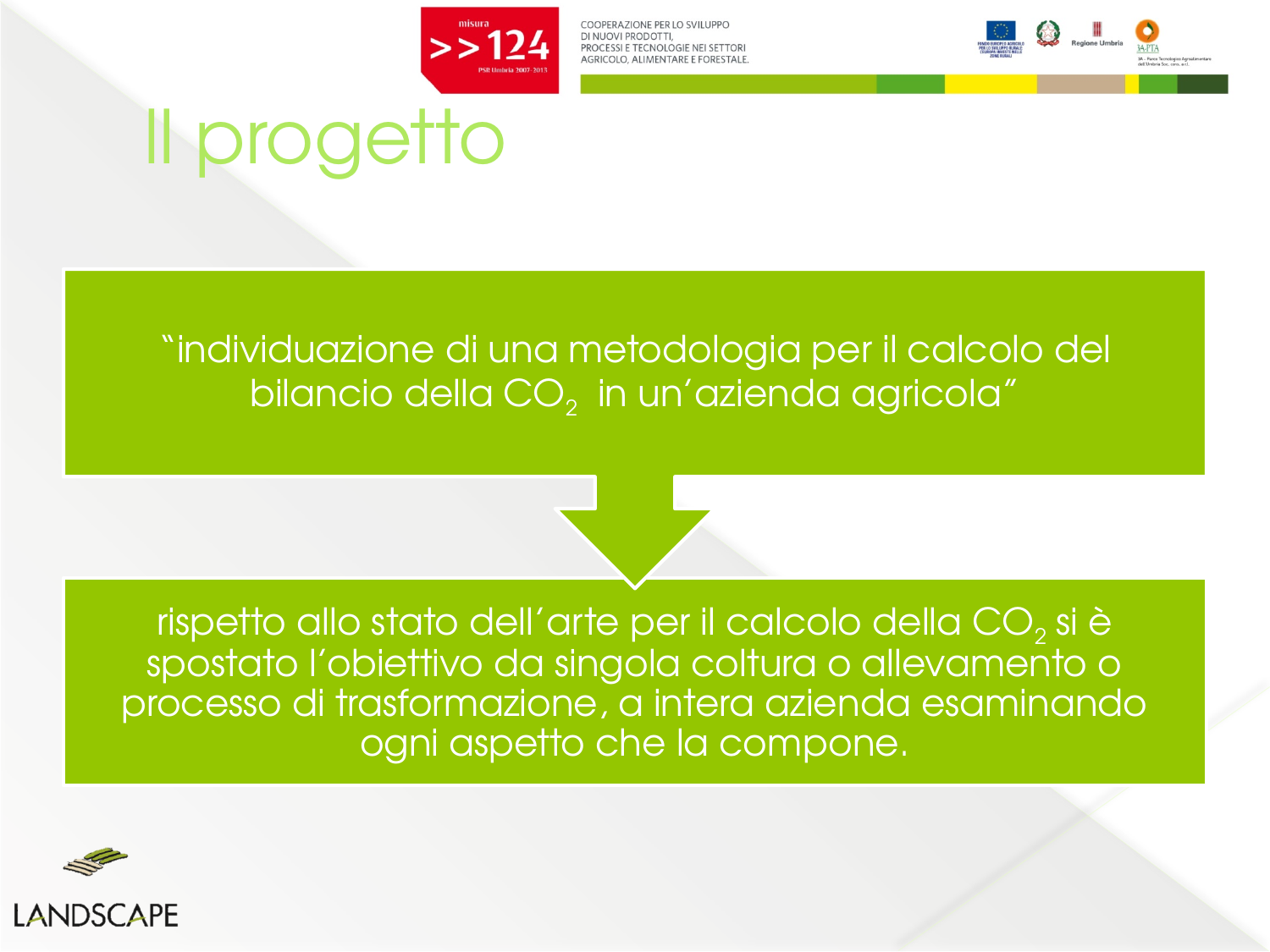

# Il progetto
rispetto allo stato dell’arte per il calcolo della CO2 si è spostato l’obiettivo da singola coltura o allevamento o processo di trasformazione, a intera azienda esaminando ogni aspetto che la compone.
“individuazione di una metodologia per il calcolo del bilancio della CO2  in un’azienda agricola”